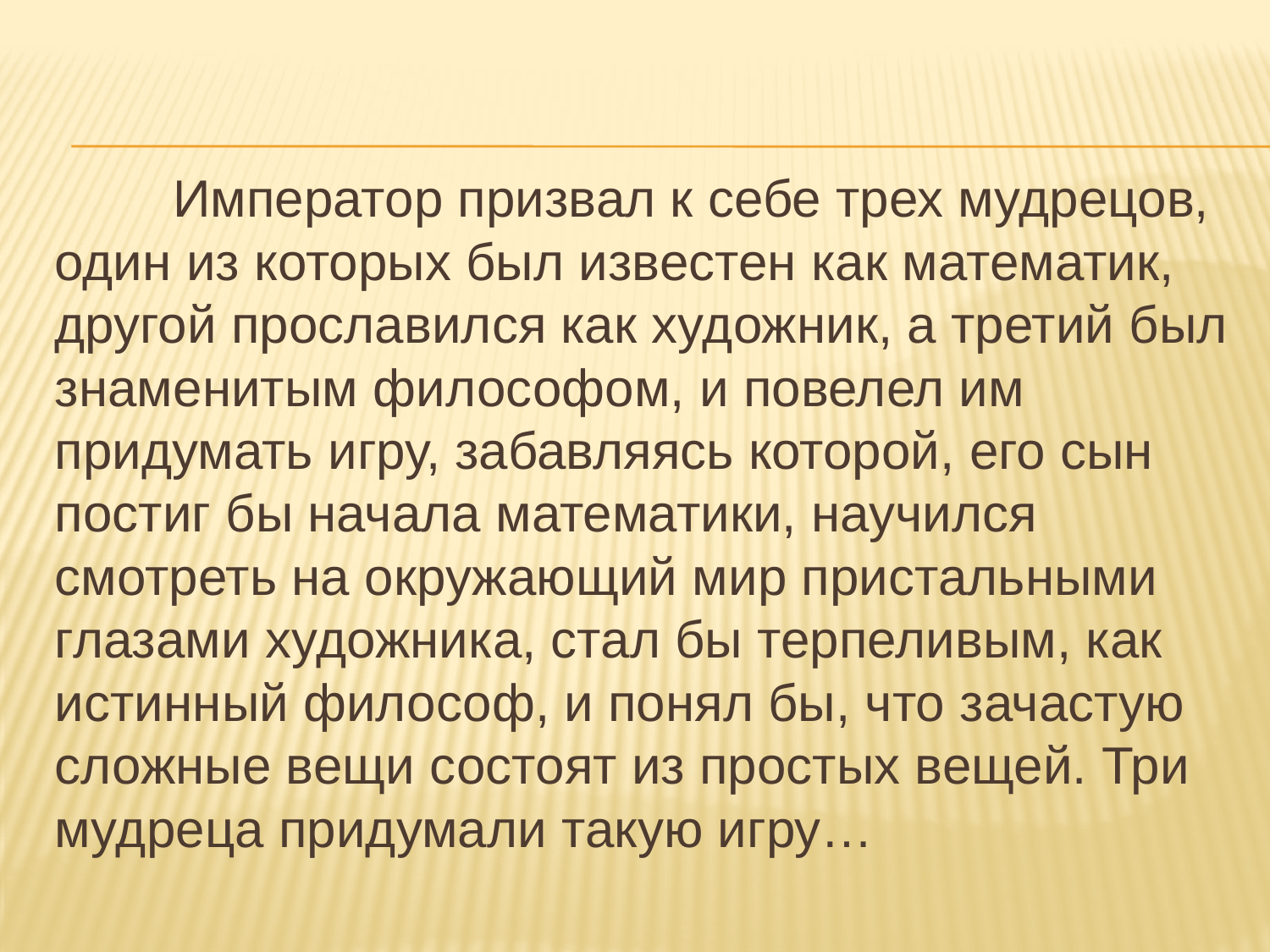

#
		Император призвал к себе трех мудрецов, один из которых был известен как математик, другой прославился как художник, а третий был знаменитым философом, и повелел им придумать игру, забавляясь которой, его сын постиг бы начала математики, научился смотреть на окружающий мир пристальными глазами художника, стал бы терпеливым, как истинный философ, и понял бы, что зачастую сложные вещи состоят из простых вещей. Три мудреца придумали такую игру…